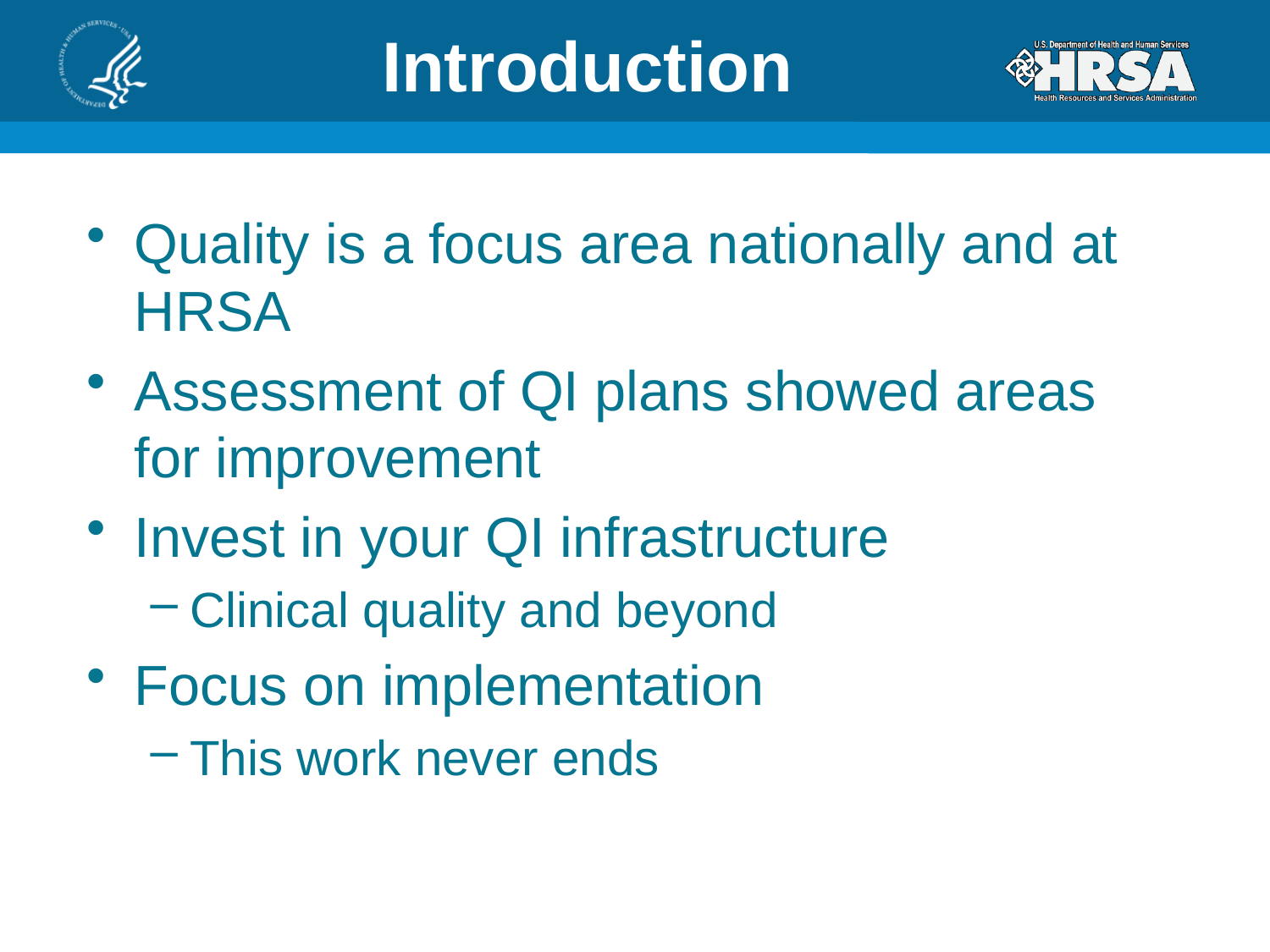

# Introduction
Quality is a focus area nationally and at HRSA
Assessment of QI plans showed areas for improvement
Invest in your QI infrastructure
Clinical quality and beyond
Focus on implementation
This work never ends